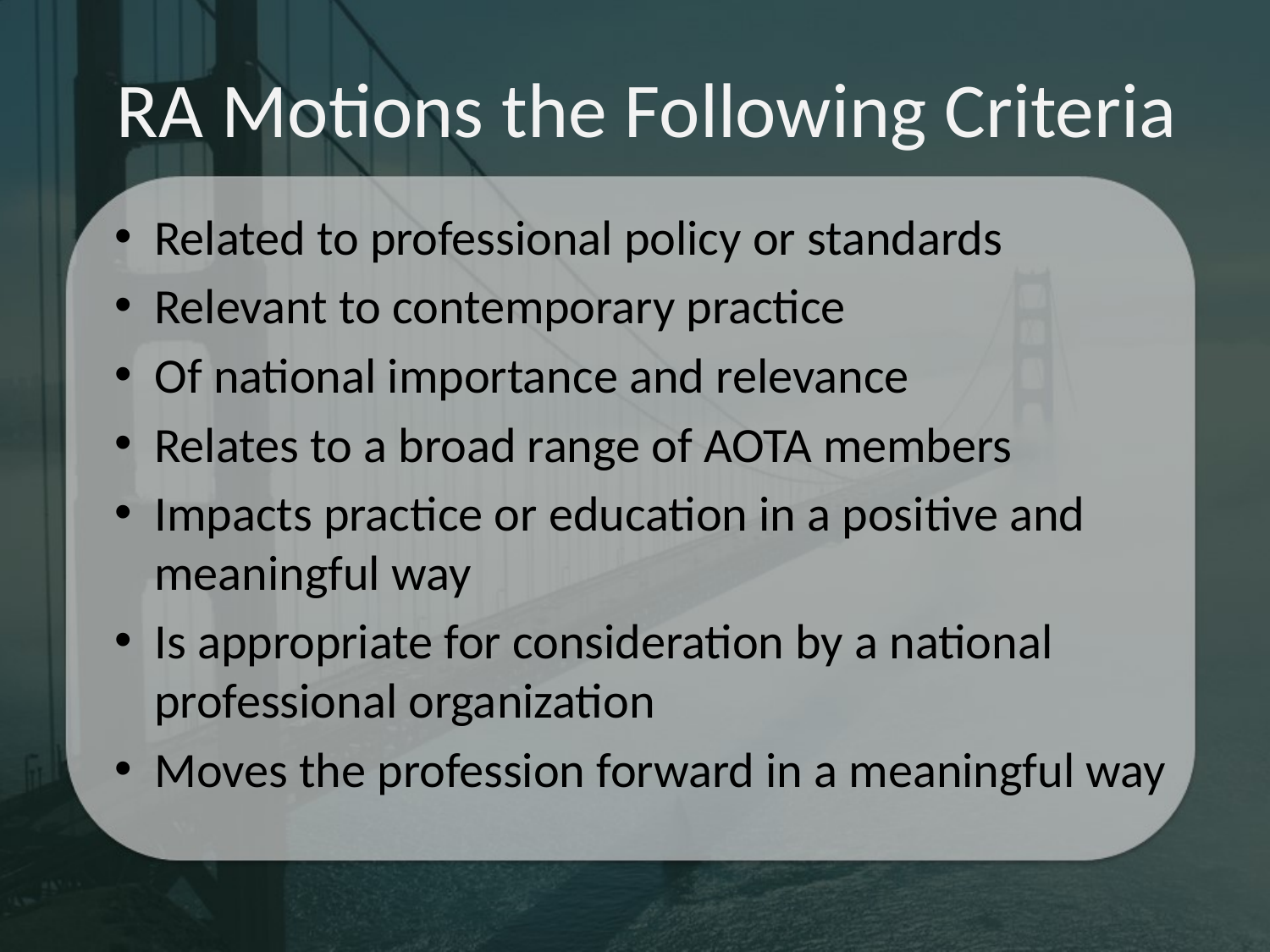

# RA Motions the Following Criteria
Related to professional policy or standards
Relevant to contemporary practice
Of national importance and relevance
Relates to a broad range of AOTA members
Impacts practice or education in a positive and meaningful way
Is appropriate for consideration by a national professional organization
Moves the profession forward in a meaningful way